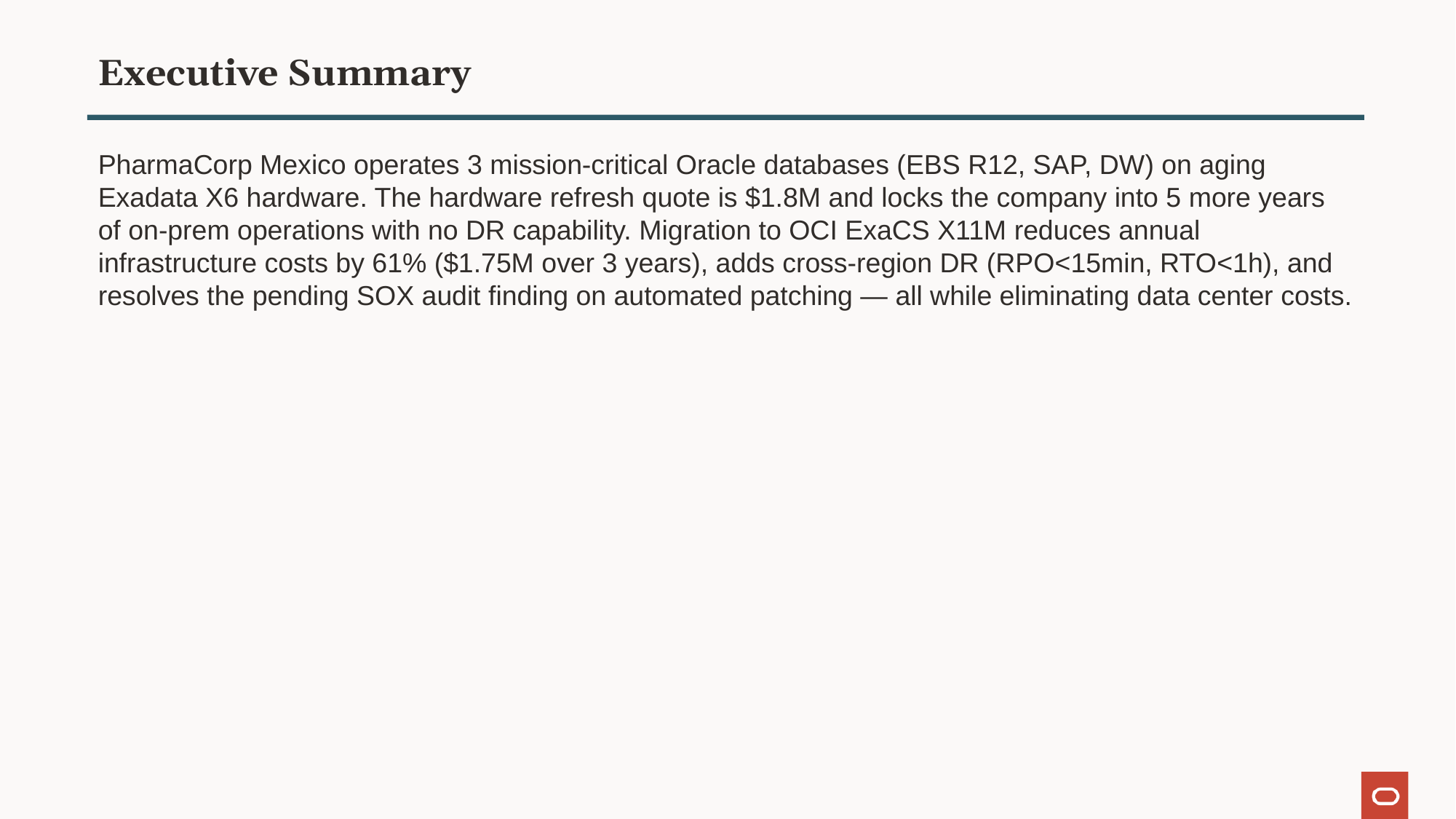

Executive Summary

PharmaCorp Mexico operates 3 mission-critical Oracle databases (EBS R12, SAP, DW) on aging Exadata X6 hardware. The hardware refresh quote is $1.8M and locks the company into 5 more years of on-prem operations with no DR capability. Migration to OCI ExaCS X11M reduces annual infrastructure costs by 61% ($1.75M over 3 years), adds cross-region DR (RPO<15min, RTO<1h), and resolves the pending SOX audit finding on automated patching — all while eliminating data center costs.